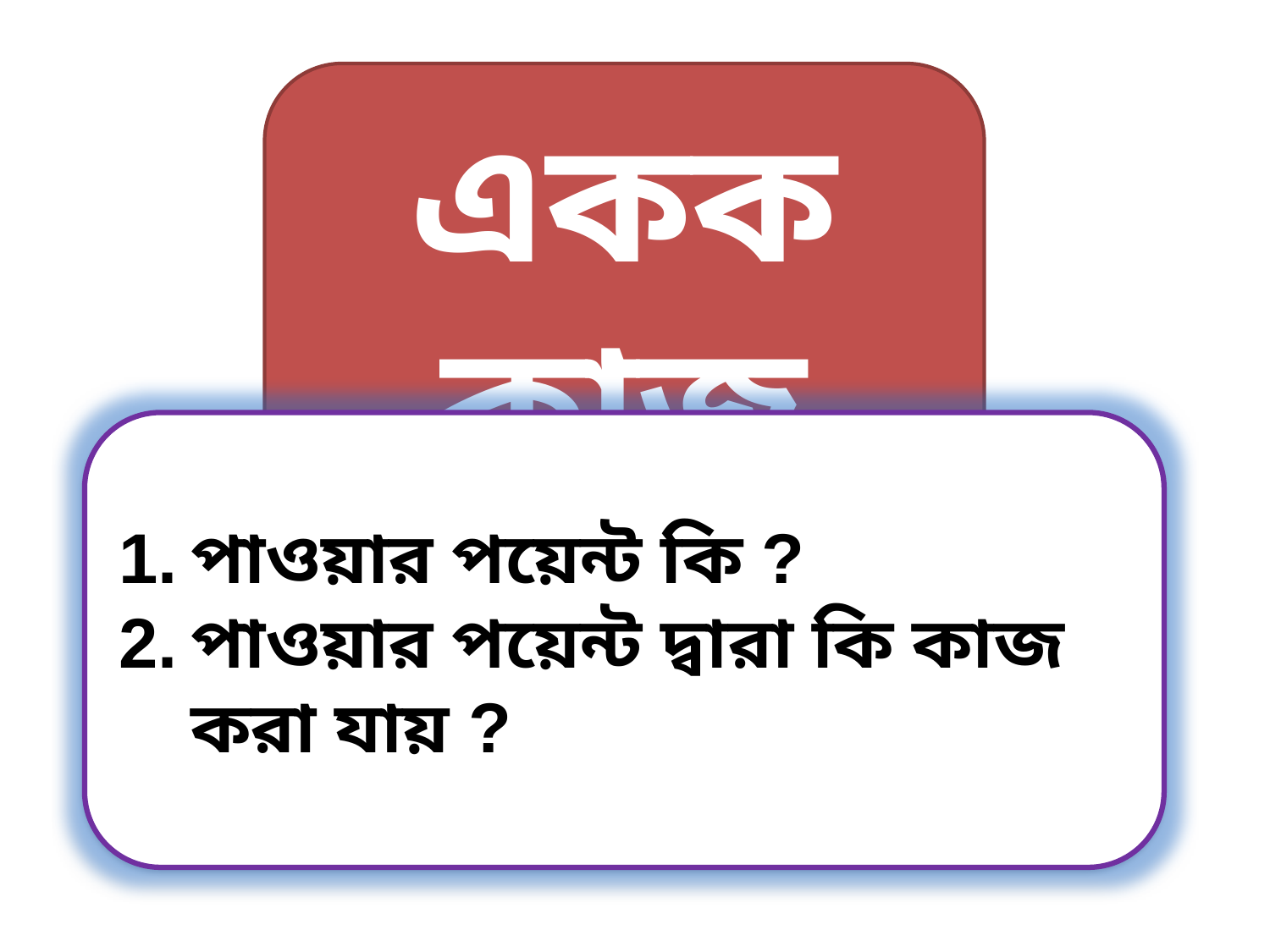

একক কাজ

পাওয়ার পয়েন্ট কি ?
পাওয়ার পয়েন্ট দ্বারা কি কাজ করা যায় ?